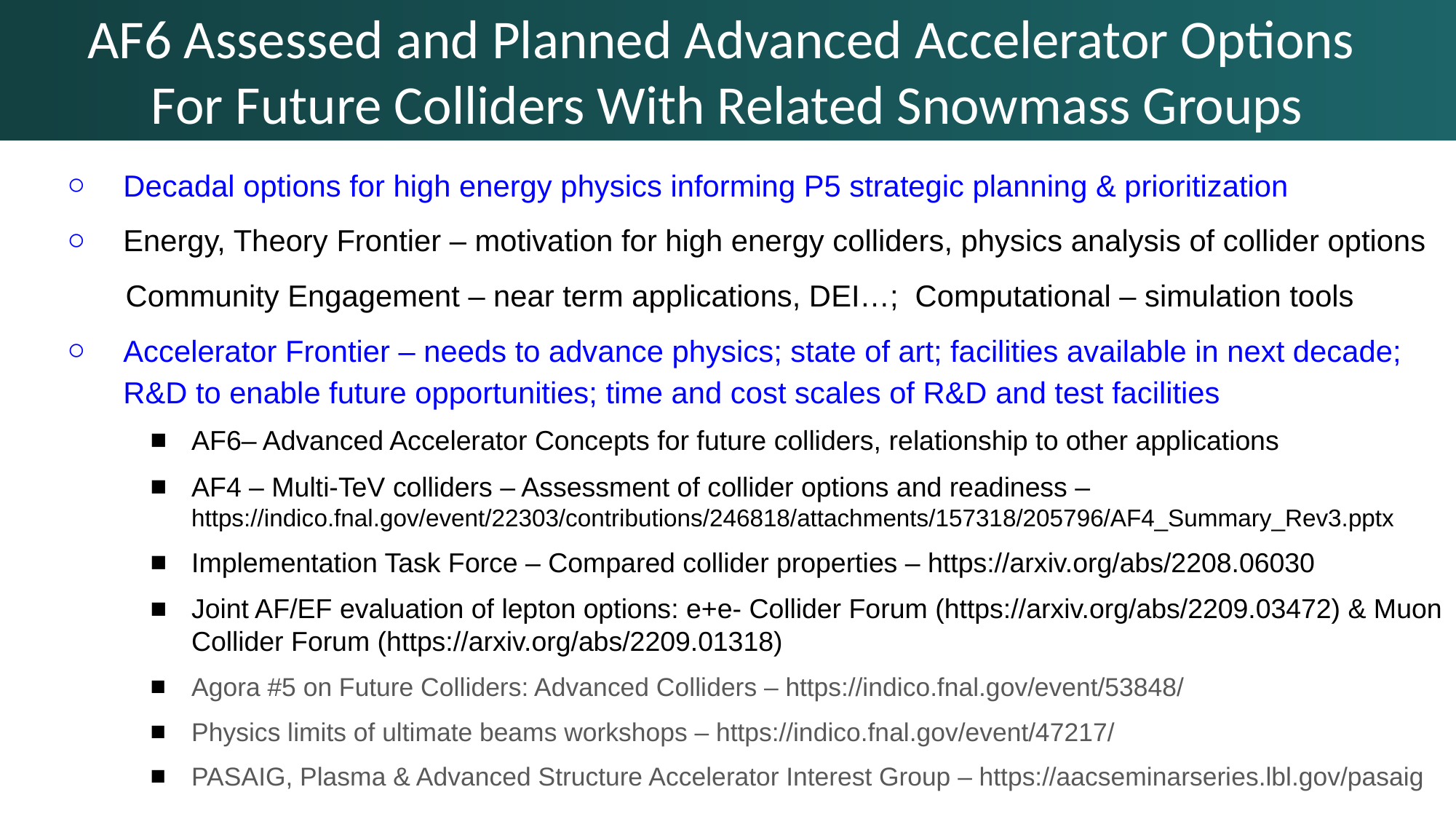

AF6 Assessed and Planned Advanced Accelerator Options
For Future Colliders With Related Snowmass Groups
Decadal options for high energy physics informing P5 strategic planning & prioritization
Energy, Theory Frontier – motivation for high energy colliders, physics analysis of collider options
       Community Engagement – near term applications, DEI…;  Computational – simulation tools
Accelerator Frontier – needs to advance physics; state of art; facilities available in next decade; R&D to enable future opportunities; time and cost scales of R&D and test facilities
AF6– Advanced Accelerator Concepts for future colliders, relationship to other applications
AF4 – Multi-TeV colliders – Assessment of collider options and readiness – https://indico.fnal.gov/event/22303/contributions/246818/attachments/157318/205796/AF4_Summary_Rev3.pptx
Implementation Task Force – Compared collider properties – https://arxiv.org/abs/2208.06030
Joint AF/EF evaluation of lepton options: e+e- Collider Forum (https://arxiv.org/abs/2209.03472) & Muon Collider Forum (https://arxiv.org/abs/2209.01318)
Agora #5 on Future Colliders: Advanced Colliders – https://indico.fnal.gov/event/53848/
Physics limits of ultimate beams workshops – https://indico.fnal.gov/event/47217/
PASAIG, Plasma & Advanced Structure Accelerator Interest Group – https://aacseminarseries.lbl.gov/pasaig